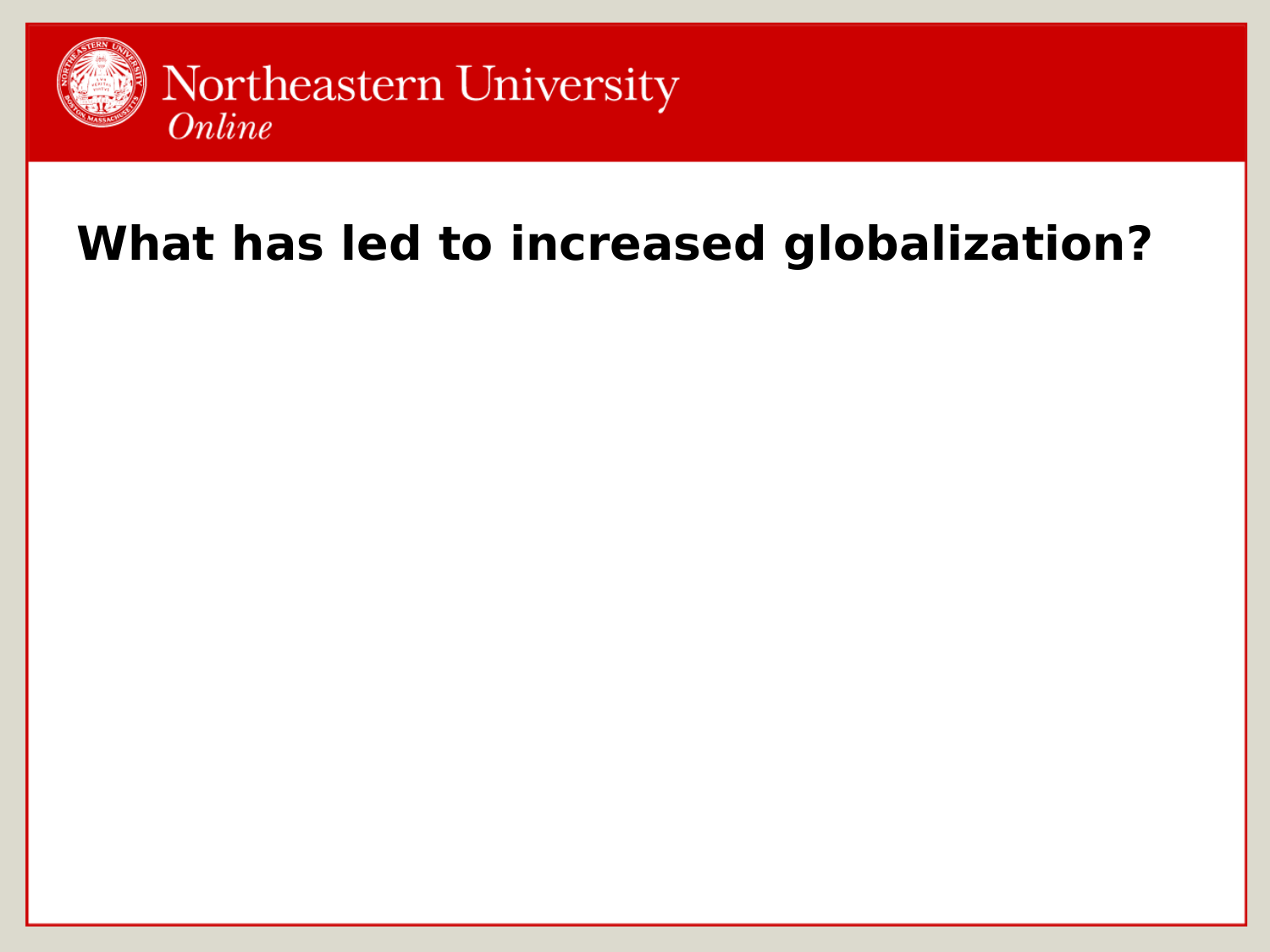

# What has led to increased globalization?